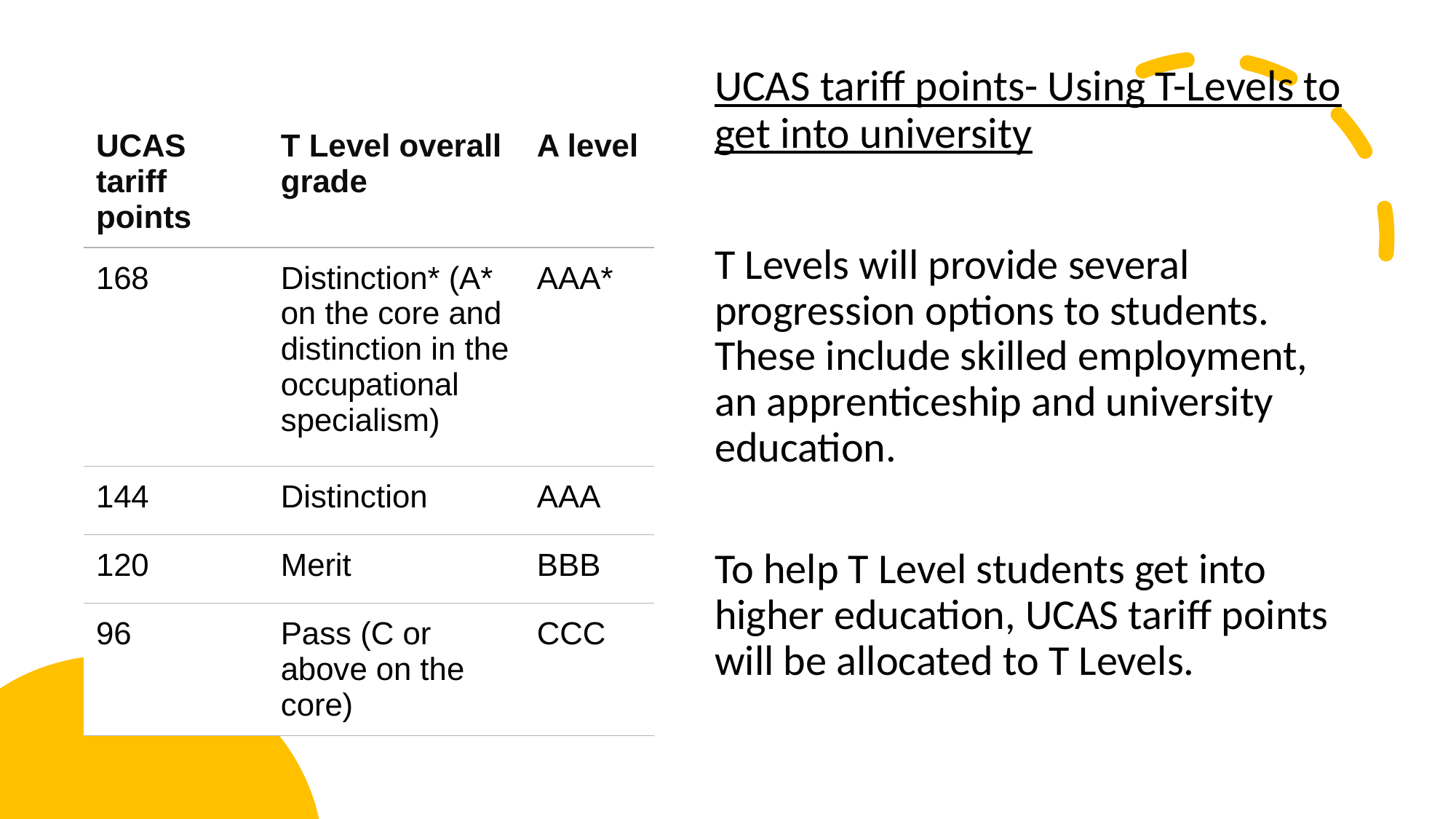

# UCAS tariff points- Using T-Levels to get into university

| UCAS tariff points | T Level overall grade | A level |
| --- | --- | --- |
| 168 | Distinction\* (A\* on the core and distinction in the occupational specialism) | AAA\* |
| 144 | Distinction | AAA |
| 120 | Merit | BBB |
| 96 | Pass (C or above on the core) | CCC |
T Levels will provide several progression options to students. These include skilled employment, an apprenticeship and university education.

To help T Level students get into higher education, UCAS tariff points will be allocated to T Levels.